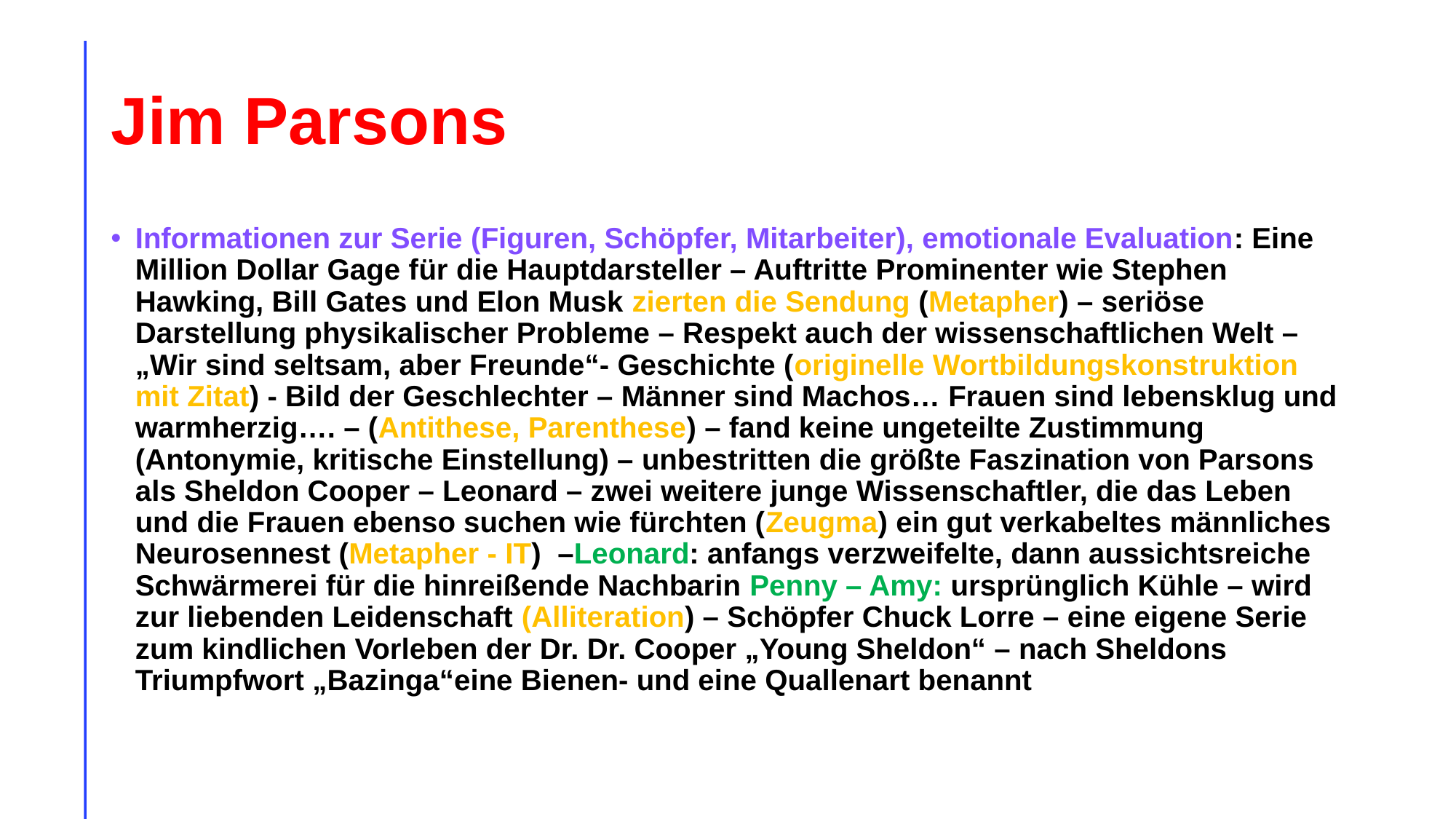

# Jim Parsons
Informationen zur Serie (Figuren, Schöpfer, Mitarbeiter), emotionale Evaluation: Eine Million Dollar Gage für die Hauptdarsteller – Auftritte Prominenter wie Stephen Hawking, Bill Gates und Elon Musk zierten die Sendung (Metapher) – seriöse Darstellung physikalischer Probleme – Respekt auch der wissenschaftlichen Welt – „Wir sind seltsam, aber Freunde“- Geschichte (originelle Wortbildungskonstruktion mit Zitat) - Bild der Geschlechter – Männer sind Machos… Frauen sind lebensklug und warmherzig…. – (Antithese, Parenthese) – fand keine ungeteilte Zustimmung (Antonymie, kritische Einstellung) – unbestritten die größte Faszination von Parsons als Sheldon Cooper – Leonard – zwei weitere junge Wissenschaftler, die das Leben und die Frauen ebenso suchen wie fürchten (Zeugma) ein gut verkabeltes männliches Neurosennest (Metapher - IT)  –Leonard: anfangs verzweifelte, dann aussichtsreiche Schwärmerei für die hinreißende Nachbarin Penny – Amy: ursprünglich Kühle – wird zur liebenden Leidenschaft (Alliteration) – Schöpfer Chuck Lorre – eine eigene Serie zum kindlichen Vorleben der Dr. Dr. Cooper „Young Sheldon“ – nach Sheldons Triumpfwort „Bazinga“eine Bienen- und eine Quallenart benannt